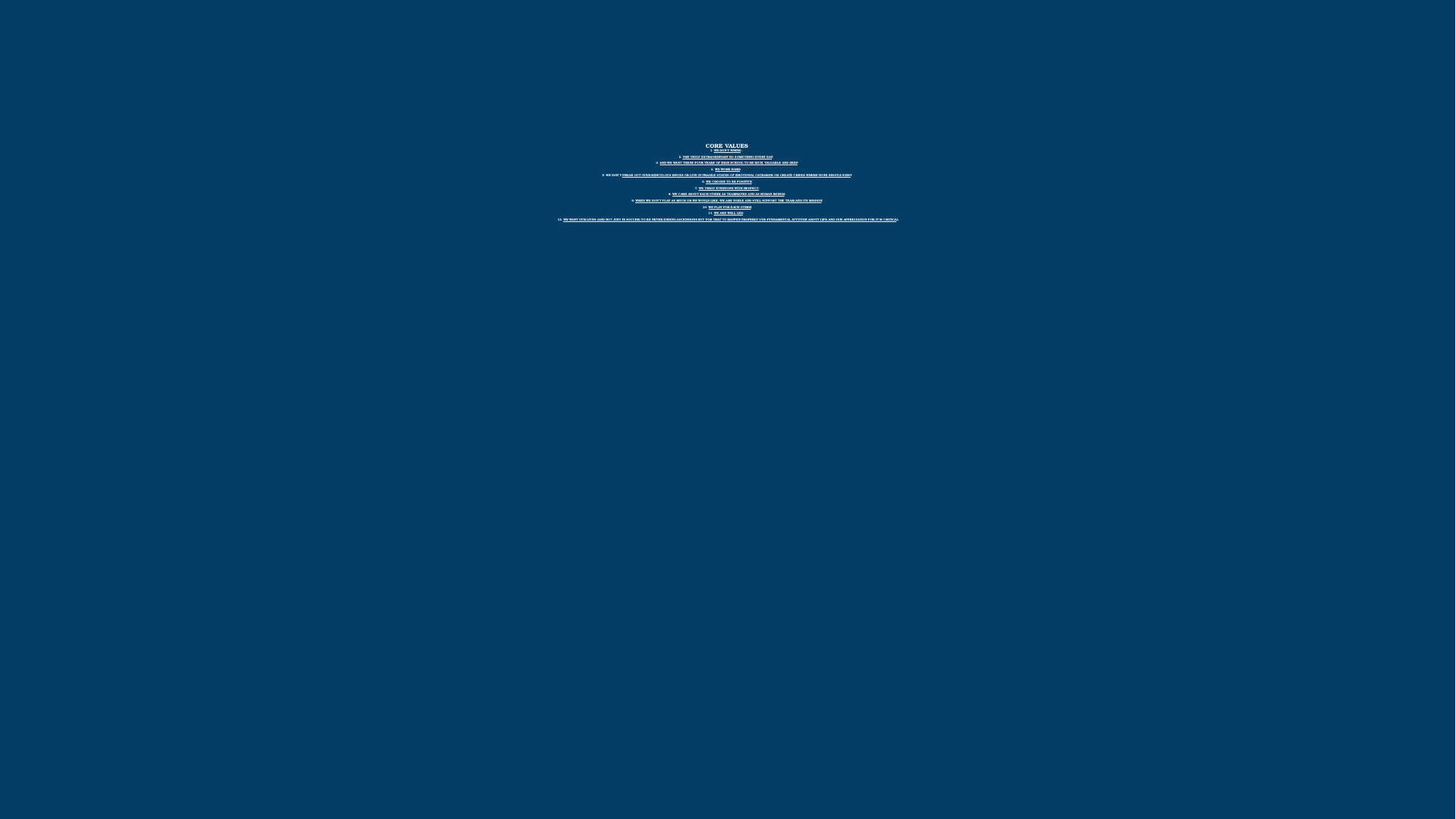

# Core values 1. We don’t whine:.   2. The truly extraordinary do something every day:   3. And we want these four years of high school to be rich, valuable and deep  4. We work hard:   5. We don’t freak out over ridiculous issues or live in fragile states of emotional catharsis or create crises where none should exist:   6. We choose to be positive  7. We treat everyone with respect: 8. We care about each other as teammates and as human beings:   9. When we don’t play as much or we would like, we are noble and still support the team and its mission  10. We play for each other   11. We are well led:   12. We want our lives (and not just in soccer) to be never ending ascensions but for that to happen properly our fundamental attitude about life and our appreciation for it is critical